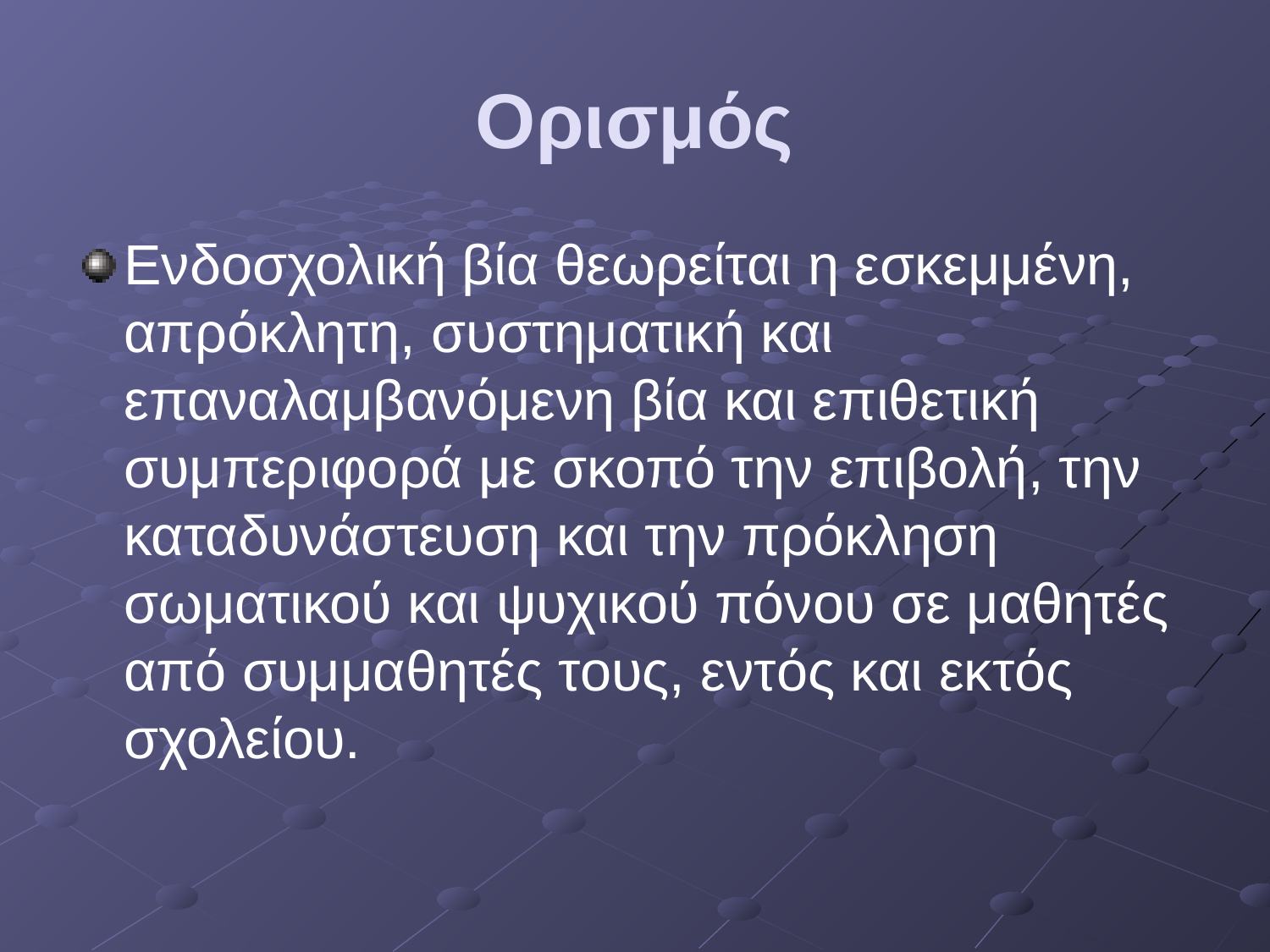

Ορισμός
Ενδοσχολική βία θεωρείται η εσκεμμένη, απρόκλητη, συστηματική και επαναλαμβανόμενη βία και επιθετική συμπεριφορά με σκοπό την επιβολή, την καταδυνάστευση και την πρόκληση σωματικού και ψυχικού πόνου σε μαθητές από συμμαθητές τους, εντός και εκτός σχολείου.